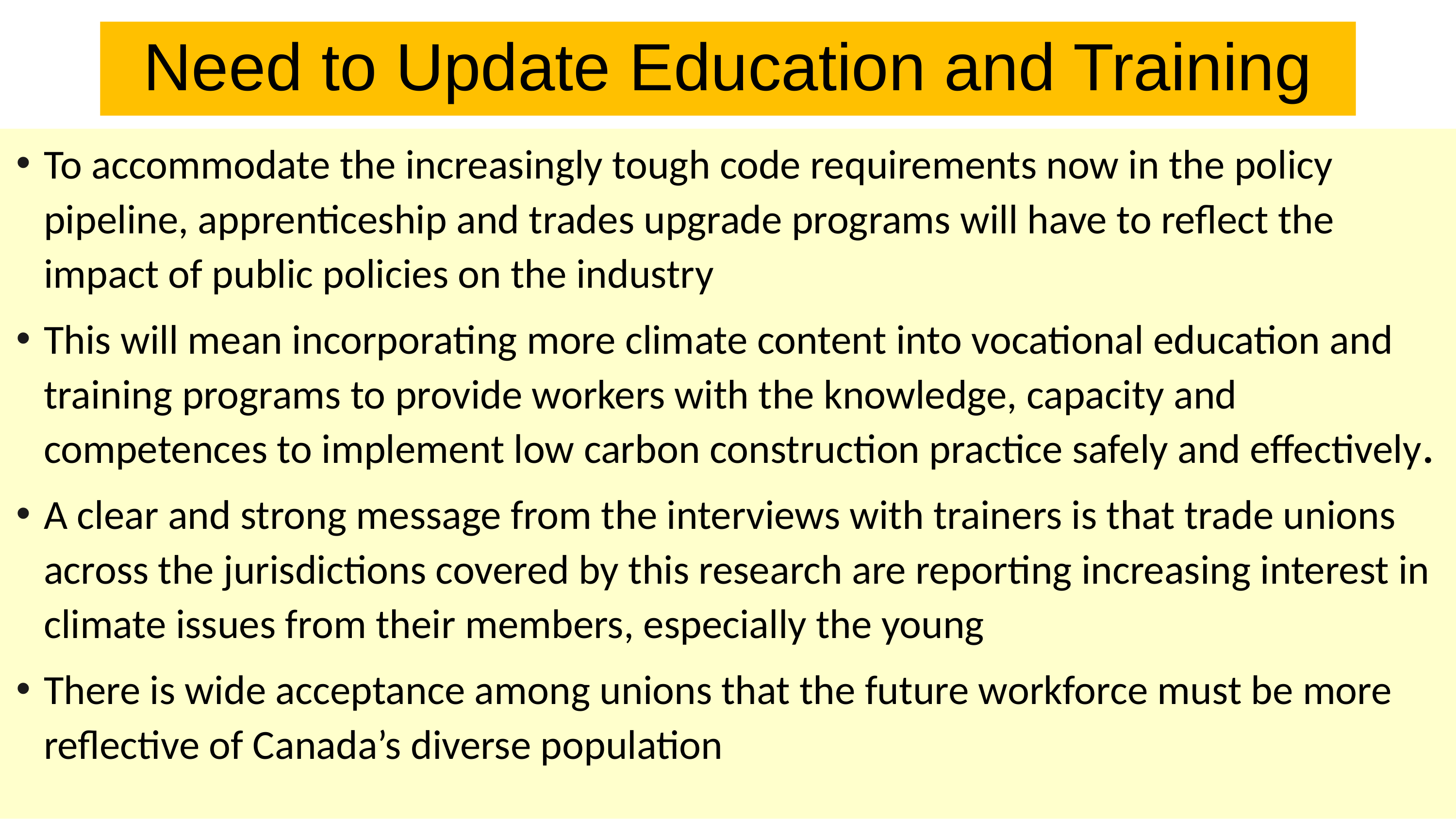

# Need to Update Education and Training
To accommodate the increasingly tough code requirements now in the policy pipeline, apprenticeship and trades upgrade programs will have to reflect the impact of public policies on the industry
This will mean incorporating more climate content into vocational education and training programs to provide workers with the knowledge, capacity and competences to implement low carbon construction practice safely and effectively.
A clear and strong message from the interviews with trainers is that trade unions across the jurisdictions covered by this research are reporting increasing interest in climate issues from their members, especially the young
There is wide acceptance among unions that the future workforce must be more reflective of Canada’s diverse population